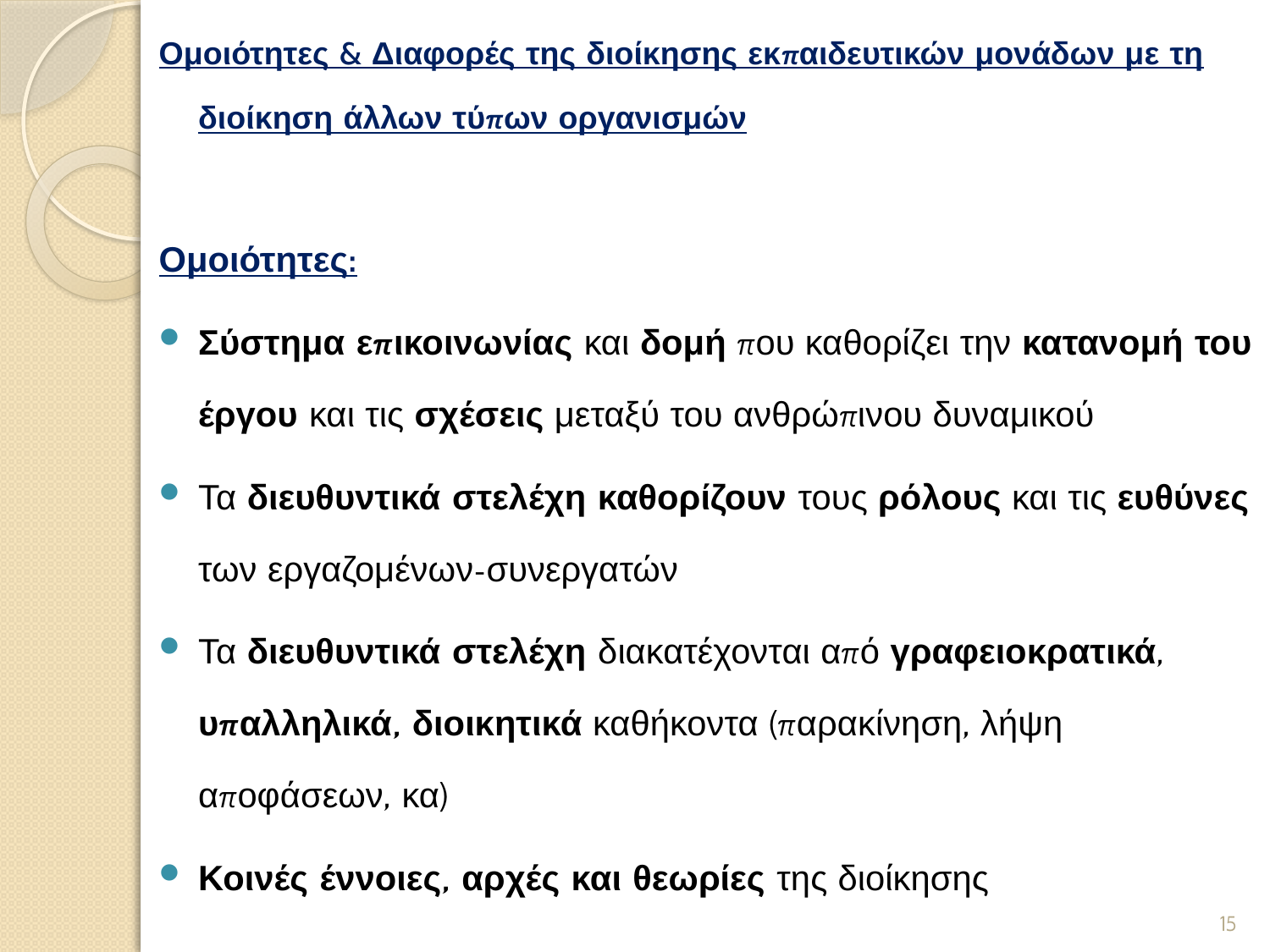

Ομοιότητες & Διαφορές της διοίκησης εκπαιδευτικών μονάδων με τη διοίκηση άλλων τύπων οργανισμών

Ομοιότητες:
Σύστημα επικοινωνίας και δομή που καθορίζει την κατανομή του έργου και τις σχέσεις μεταξύ του ανθρώπινου δυναμικού
Τα διευθυντικά στελέχη καθορίζουν τους ρόλους και τις ευθύνες των εργαζομένων-συνεργατών
Τα διευθυντικά στελέχη διακατέχονται από γραφειοκρατικά, υπαλληλικά, διοικητικά καθήκοντα (παρακίνηση, λήψη αποφάσεων, κα)
Κοινές έννοιες, αρχές και θεωρίες της διοίκησης

15